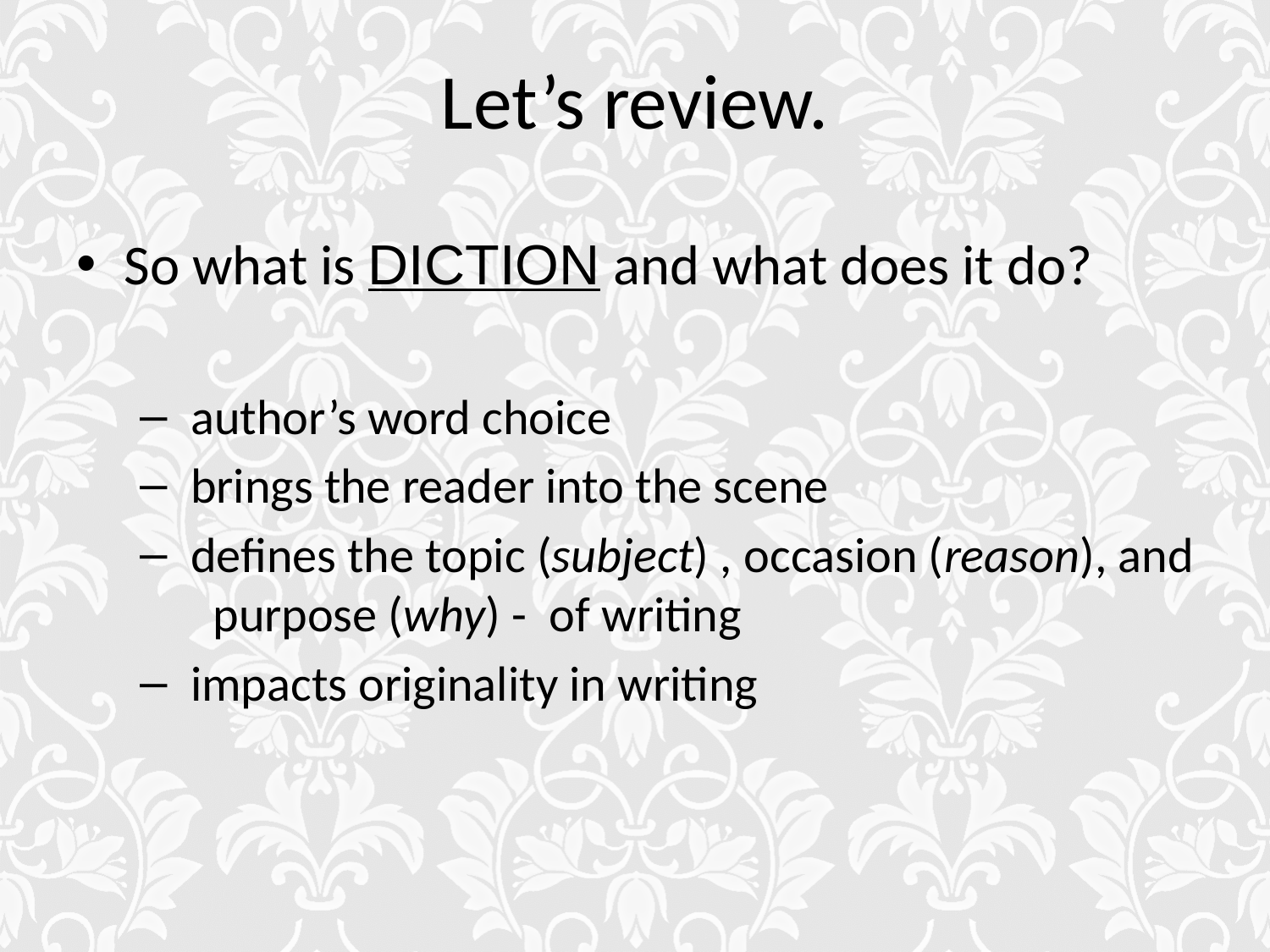

# Let’s review.
So what is DICTION and what does it do?

 author’s word choice
 brings the reader into the scene
 defines the topic (subject) , occasion (reason), and    purpose (why) -  of writing
 impacts originality in writing